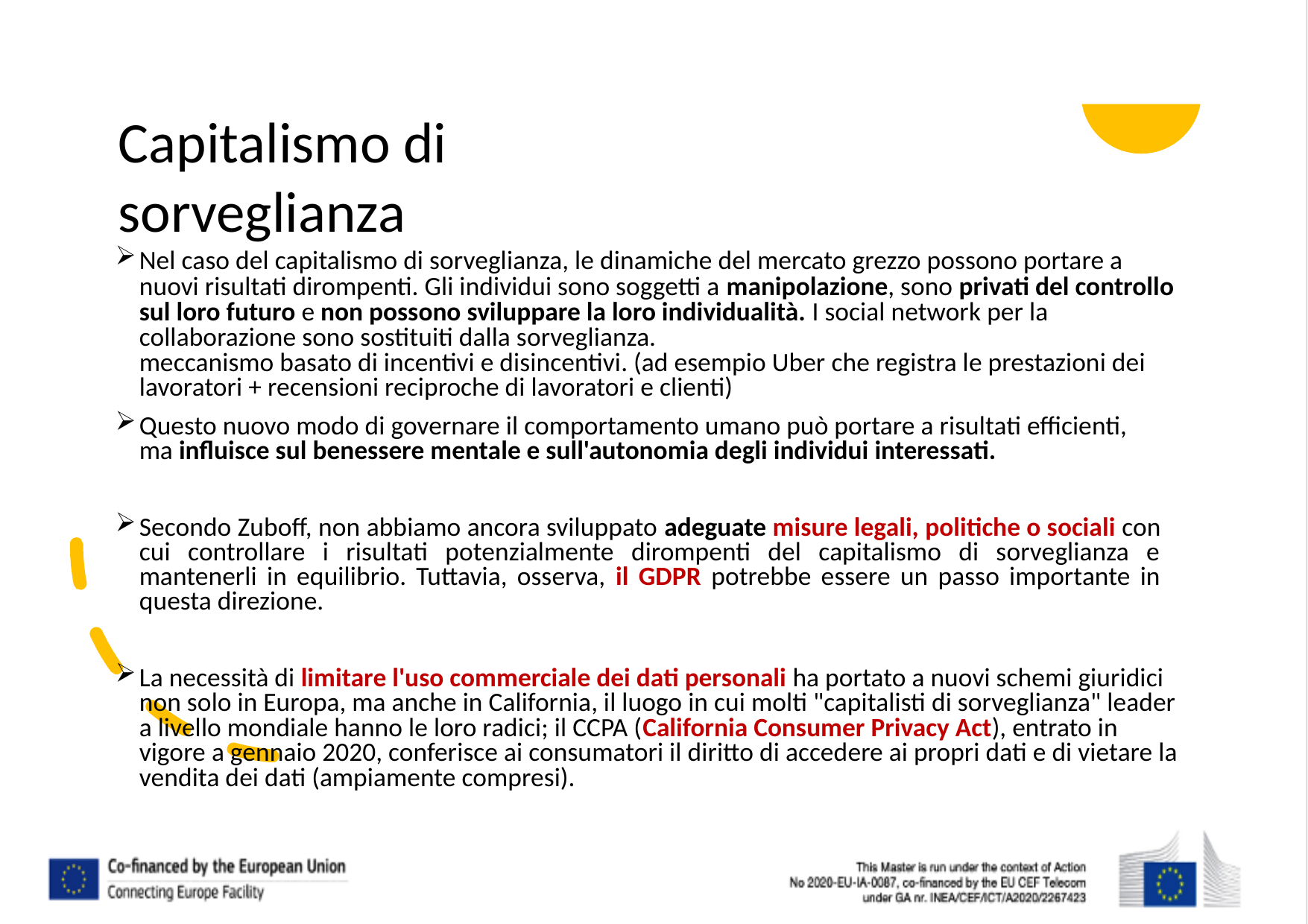

# Capitalismo di sorveglianza

Nel caso del capitalismo di sorveglianza, le dinamiche del mercato grezzo possono portare a nuovi risultati dirompenti. Gli individui sono soggetti a manipolazione, sono privati del controllo sul loro futuro e non possono sviluppare la loro individualità. I social network per la collaborazione sono sostituiti dalla sorveglianza.
meccanismo basato di incentivi e disincentivi. (ad esempio Uber che registra le prestazioni dei lavoratori + recensioni reciproche di lavoratori e clienti)
Questo nuovo modo di governare il comportamento umano può portare a risultati efficienti, ma influisce sul benessere mentale e sull'autonomia degli individui interessati.

Secondo Zuboff, non abbiamo ancora sviluppato adeguate misure legali, politiche o sociali con cui controllare i risultati potenzialmente dirompenti del capitalismo di sorveglianza e mantenerli in equilibrio. Tuttavia, osserva, il GDPR potrebbe essere un passo importante in questa direzione.

La necessità di limitare l'uso commerciale dei dati personali ha portato a nuovi schemi giuridici non solo in Europa, ma anche in California, il luogo in cui molti "capitalisti di sorveglianza" leader a livello mondiale hanno le loro radici; il CCPA (California Consumer Privacy Act), entrato in vigore a gennaio 2020, conferisce ai consumatori il diritto di accedere ai propri dati e di vietare la vendita dei dati (ampiamente compresi).